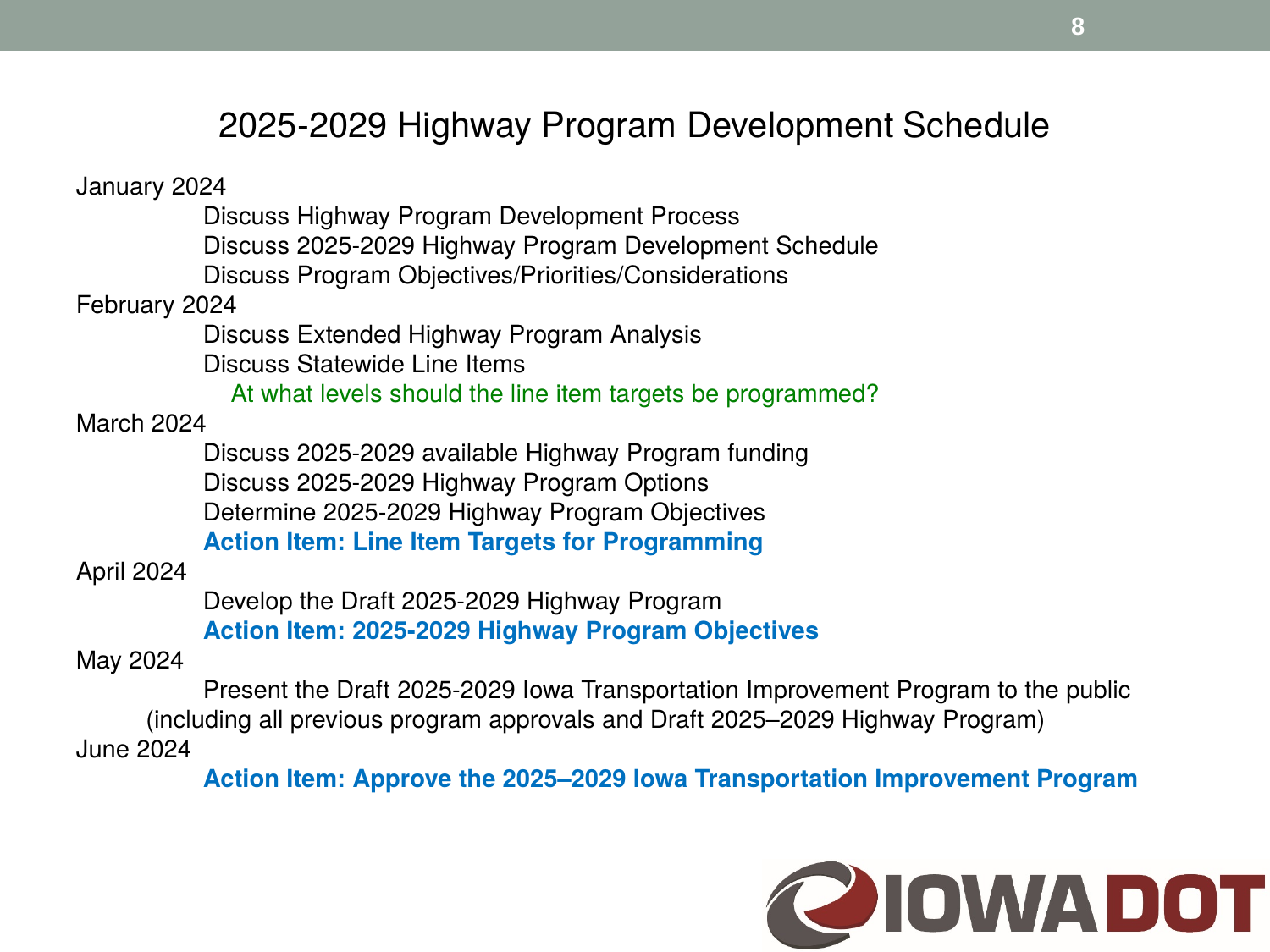

8

2025-2029 Highway Program Development Schedule

January 2024
	Discuss Highway Program Development Process
	Discuss 2025-2029 Highway Program Development Schedule
	Discuss Program Objectives/Priorities/Considerations
February 2024
	Discuss Extended Highway Program Analysis
	Discuss Statewide Line Items
	    At what levels should the line item targets be programmed?
March 2024
	Discuss 2025-2029 available Highway Program funding
	Discuss 2025-2029 Highway Program Options
	Determine 2025-2029 Highway Program Objectives
	Action Item: Line Item Targets for Programming
April 2024
 	Develop the Draft 2025-2029 Highway Program
	Action Item: 2025-2029 Highway Program Objectives
May 2024
 	Present the Draft 2025-2029 Iowa Transportation Improvement Program to the public
          (including all previous program approvals and Draft 2025–2029 Highway Program)
June 2024
 	Action Item: Approve the 2025–2029 Iowa Transportation Improvement Program